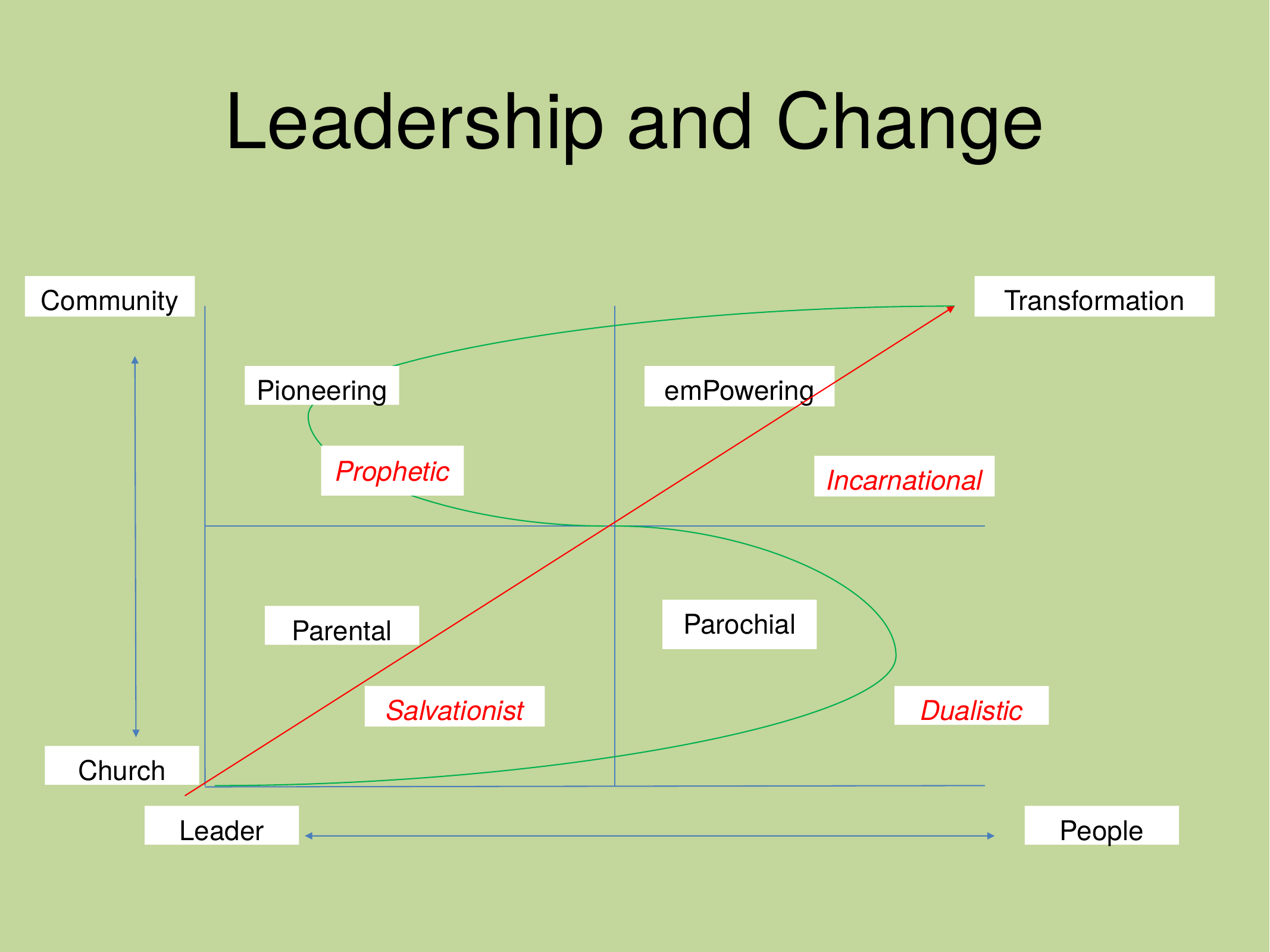

Leadership and Change

Community

Transformation

Pioneering

emPowering

Prophetic

Incarnational

Parochial

Parental

Salvationist

Dualistic

Church

Leader

People